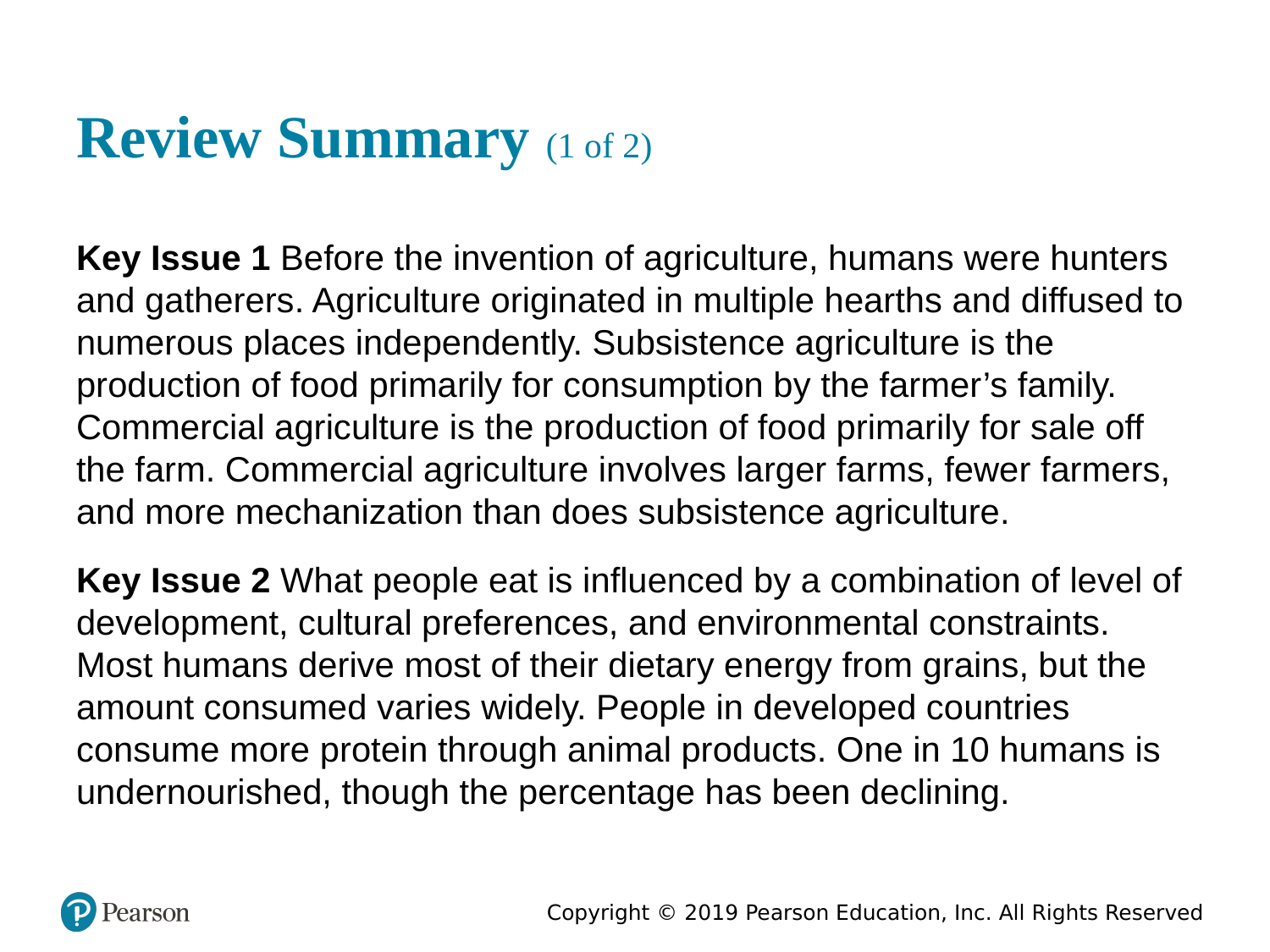

# Review Summary (1 of 2)
Key Issue 1 Before the invention of agriculture, humans were hunters and gatherers. Agriculture originated in multiple hearths and diffused to numerous places independently. Subsistence agriculture is the production of food primarily for consumption by the farmer’s family. Commercial agriculture is the production of food primarily for sale off the farm. Commercial agriculture involves larger farms, fewer farmers, and more mechanization than does subsistence agriculture.
Key Issue 2 What people eat is influenced by a combination of level of development, cultural preferences, and environmental constraints. Most humans derive most of their dietary energy from grains, but the amount consumed varies widely. People in developed countries consume more protein through animal products. One in 10 humans is undernourished, though the percentage has been declining.